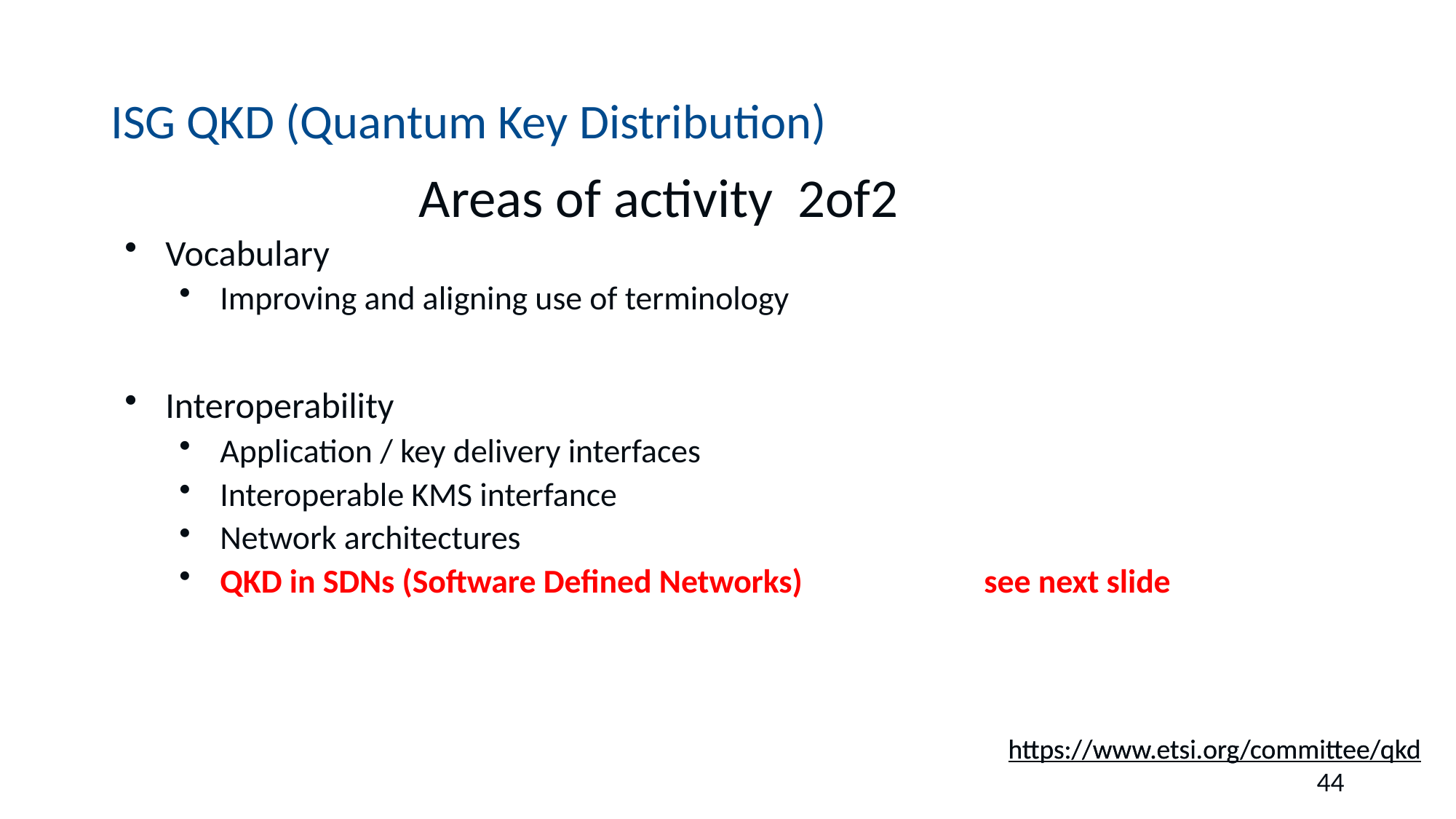

# ISG QKD (Quantum Key Distribution)
Areas of activity  2of2
Vocabulary
Improving and aligning use of terminology

Interoperability
Application / key delivery interfaces
Interoperable KMS interfance
Network architectures
QKD in SDNs (Software Defined Networks)		see next slide
https://www.etsi.org/committee/qkd
https://www.etsi.org/committee/qkd
44